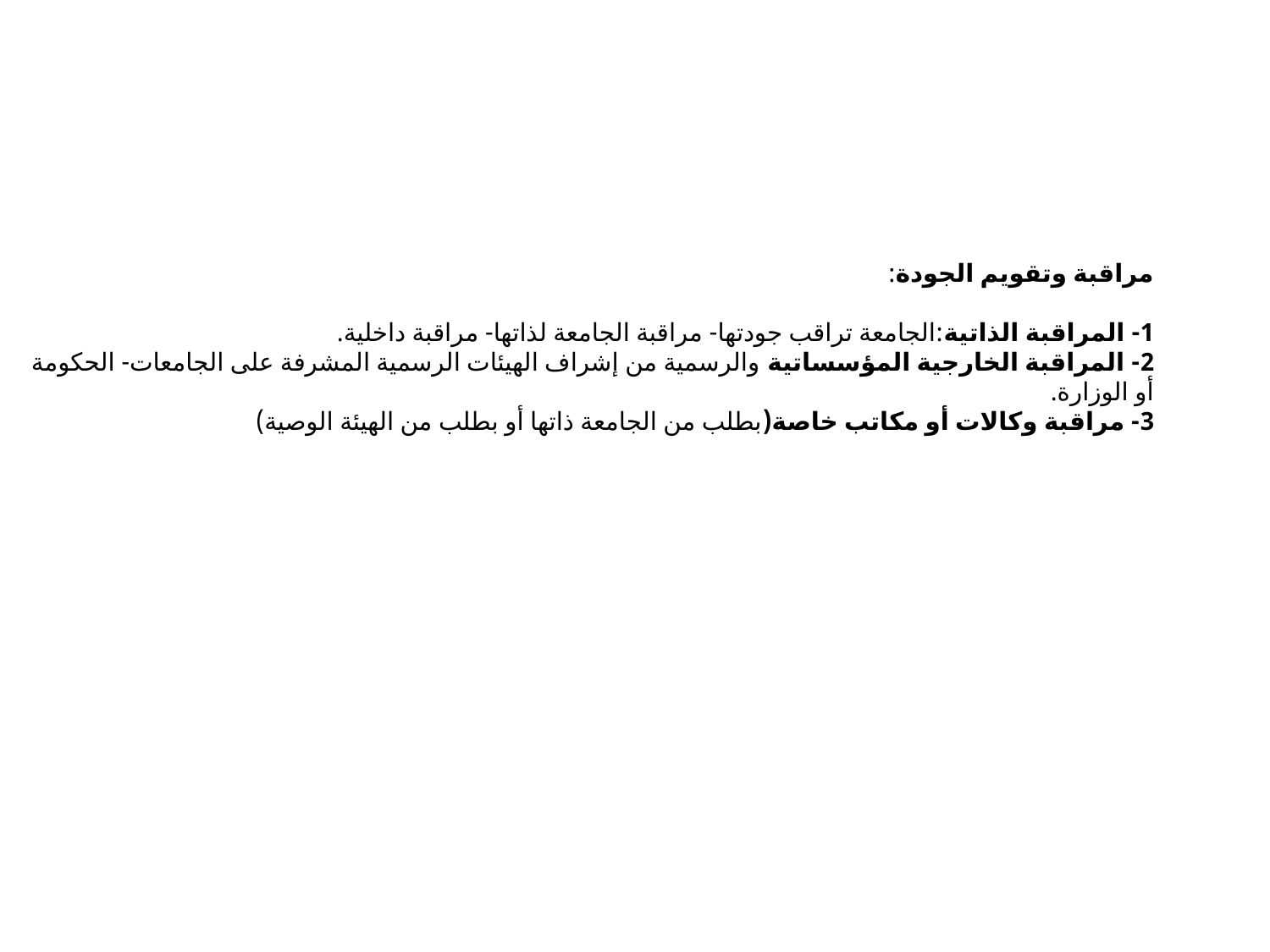

# مراقبة وتقويم الجودة: 1- المراقبة الذاتية:الجامعة تراقب جودتها- مراقبة الجامعة لذاتها- مراقبة داخلية. 2- المراقبة الخارجية المؤسساتية والرسمية من إشراف الهيئات الرسمية المشرفة على الجامعات- الحكومة أو الوزارة. 3- مراقبة وكالات أو مكاتب خاصة(بطلب من الجامعة ذاتها أو بطلب من الهيئة الوصية)